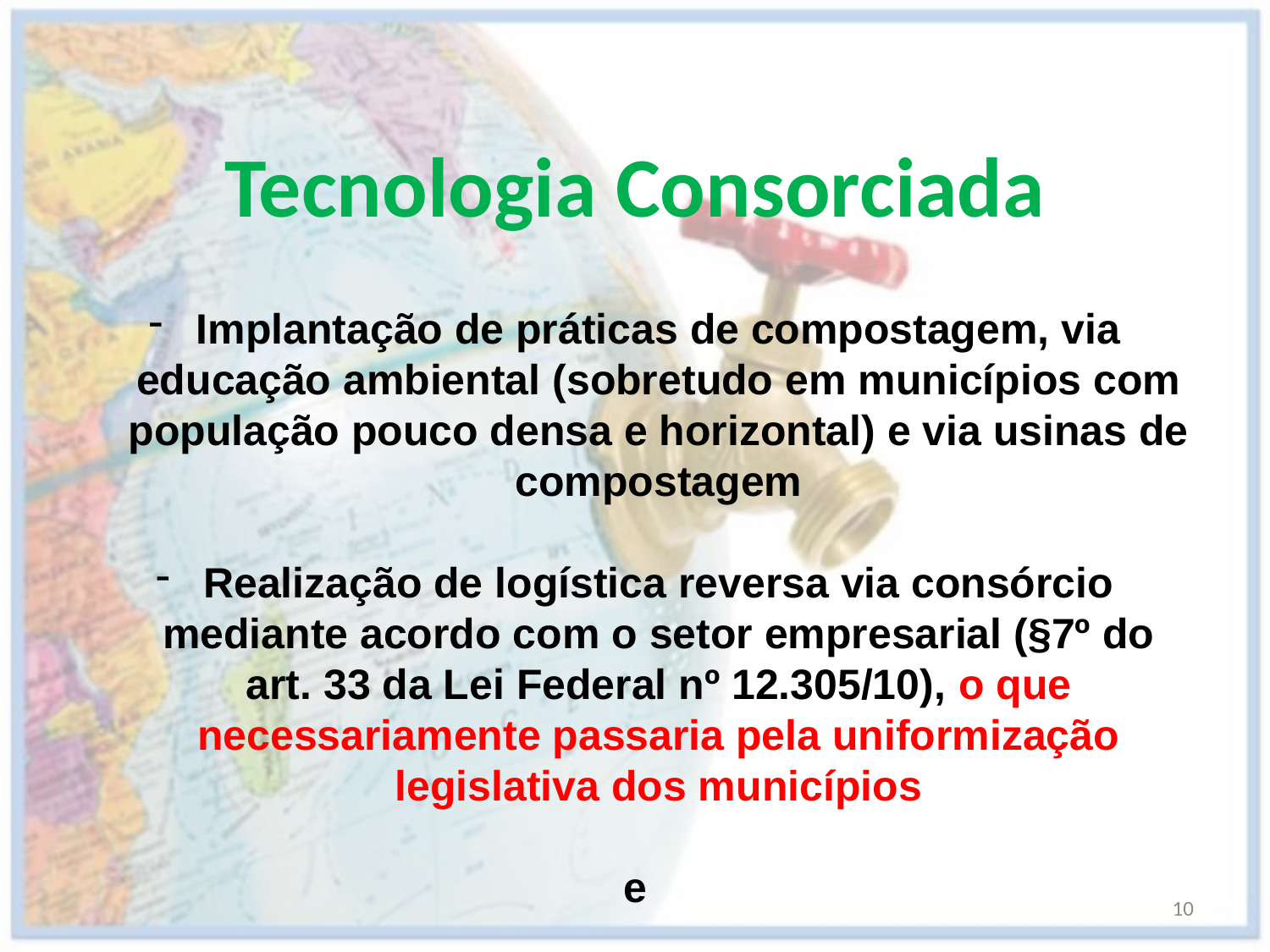

Tecnologia Consorciada

Implantação de práticas de compostagem, via educação ambiental (sobretudo em municípios com população pouco densa e horizontal) e via usinas de compostagem

Realização de logística reversa via consórcio mediante acordo com o setor empresarial (§7º do art. 33 da Lei Federal nº 12.305/10), o que necessariamente passaria pela uniformização legislativa dos municípios

e

10